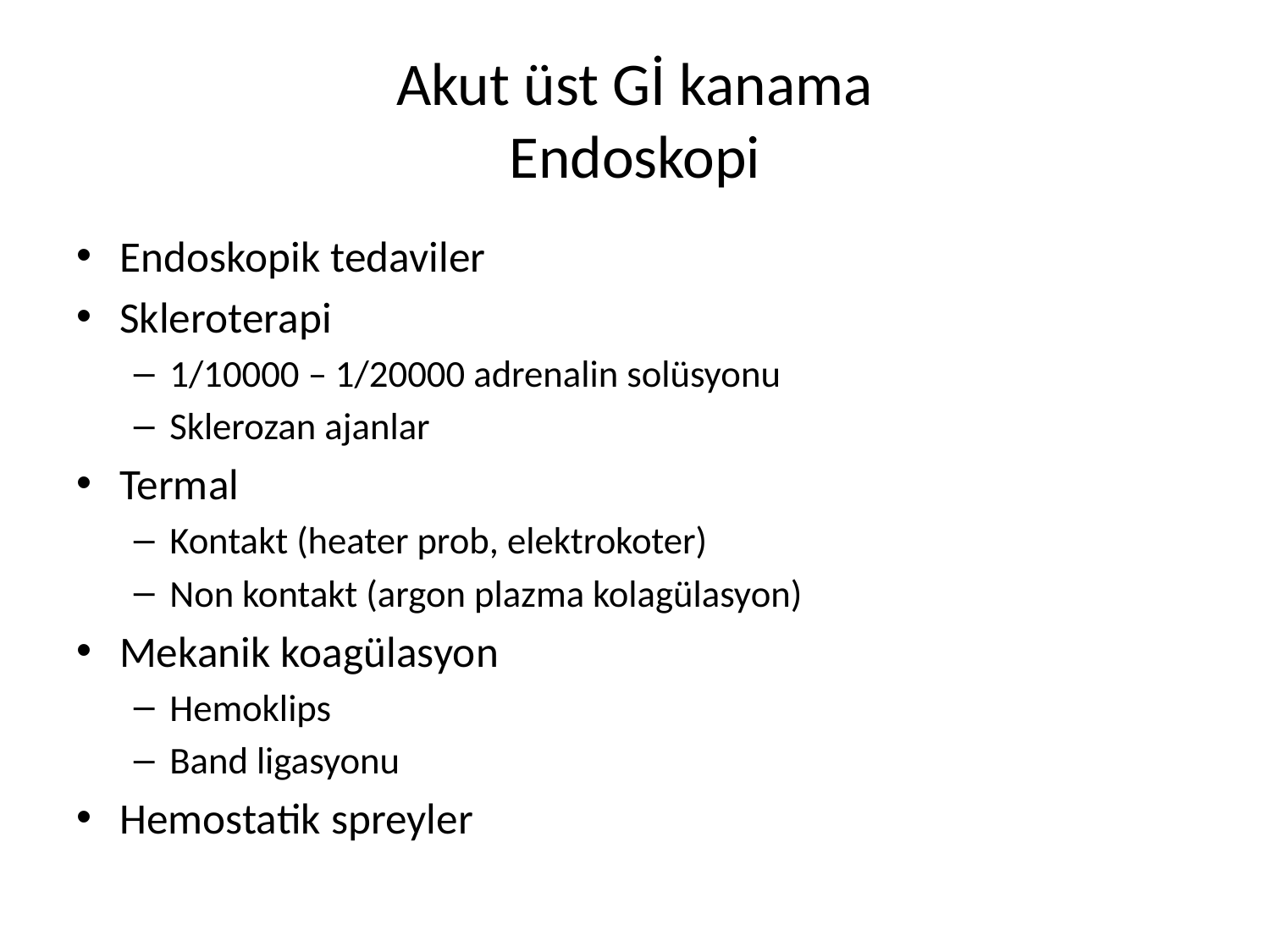

# Akut üst Gİ kanama Endoskopi
Endoskopik tedaviler
Skleroterapi
1/10000 – 1/20000 adrenalin solüsyonu
Sklerozan ajanlar
Termal
Kontakt (heater prob, elektrokoter)
Non kontakt (argon plazma kolagülasyon)
Mekanik koagülasyon
Hemoklips
Band ligasyonu
Hemostatik spreyler